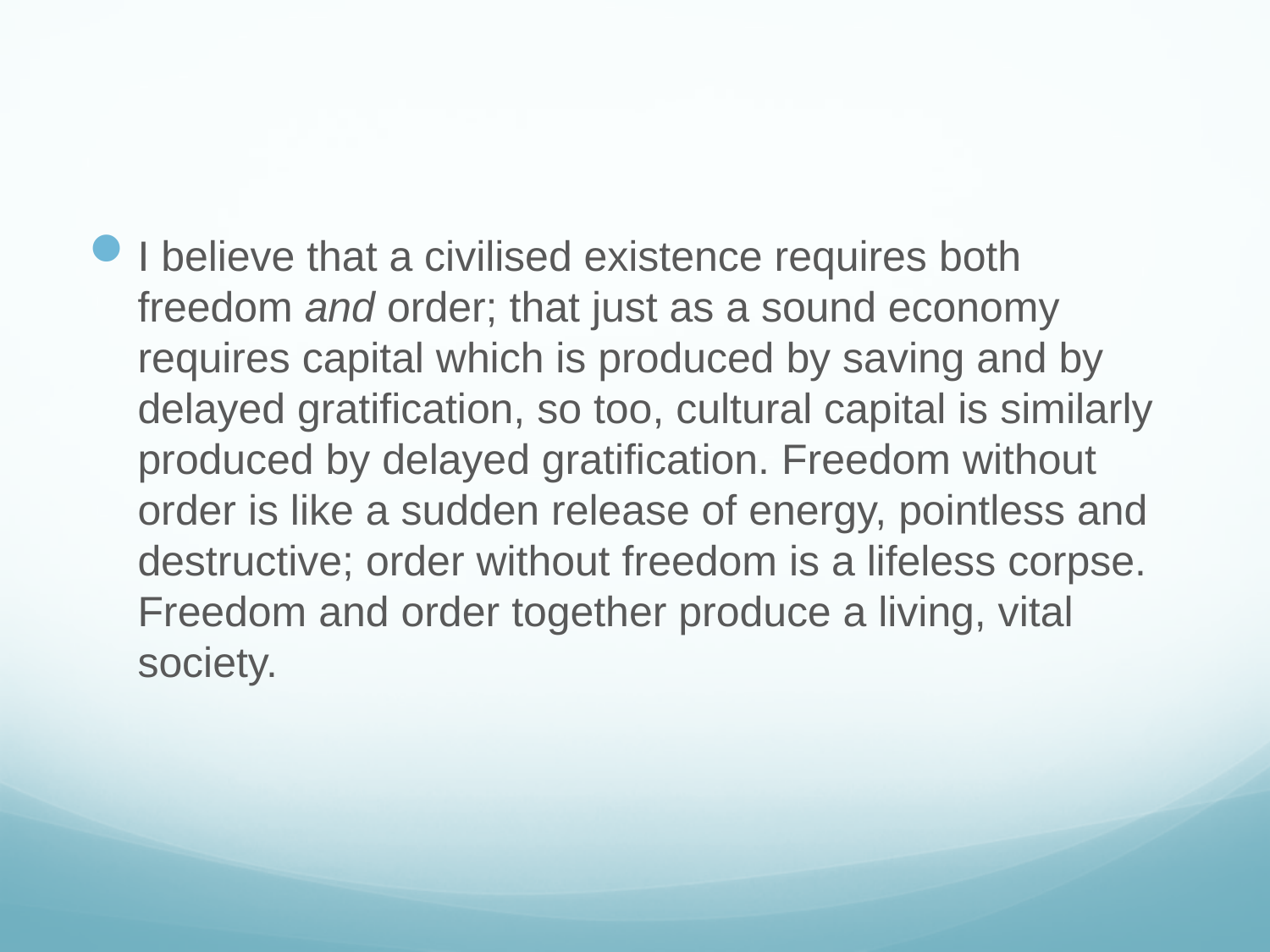

#
I believe that a civilised existence requires both freedom and order; that just as a sound economy requires capital which is produced by saving and by delayed gratification, so too, cultural capital is similarly produced by delayed gratification. Freedom without order is like a sudden release of energy, pointless and destructive; order without freedom is a lifeless corpse. Freedom and order together produce a living, vital society.